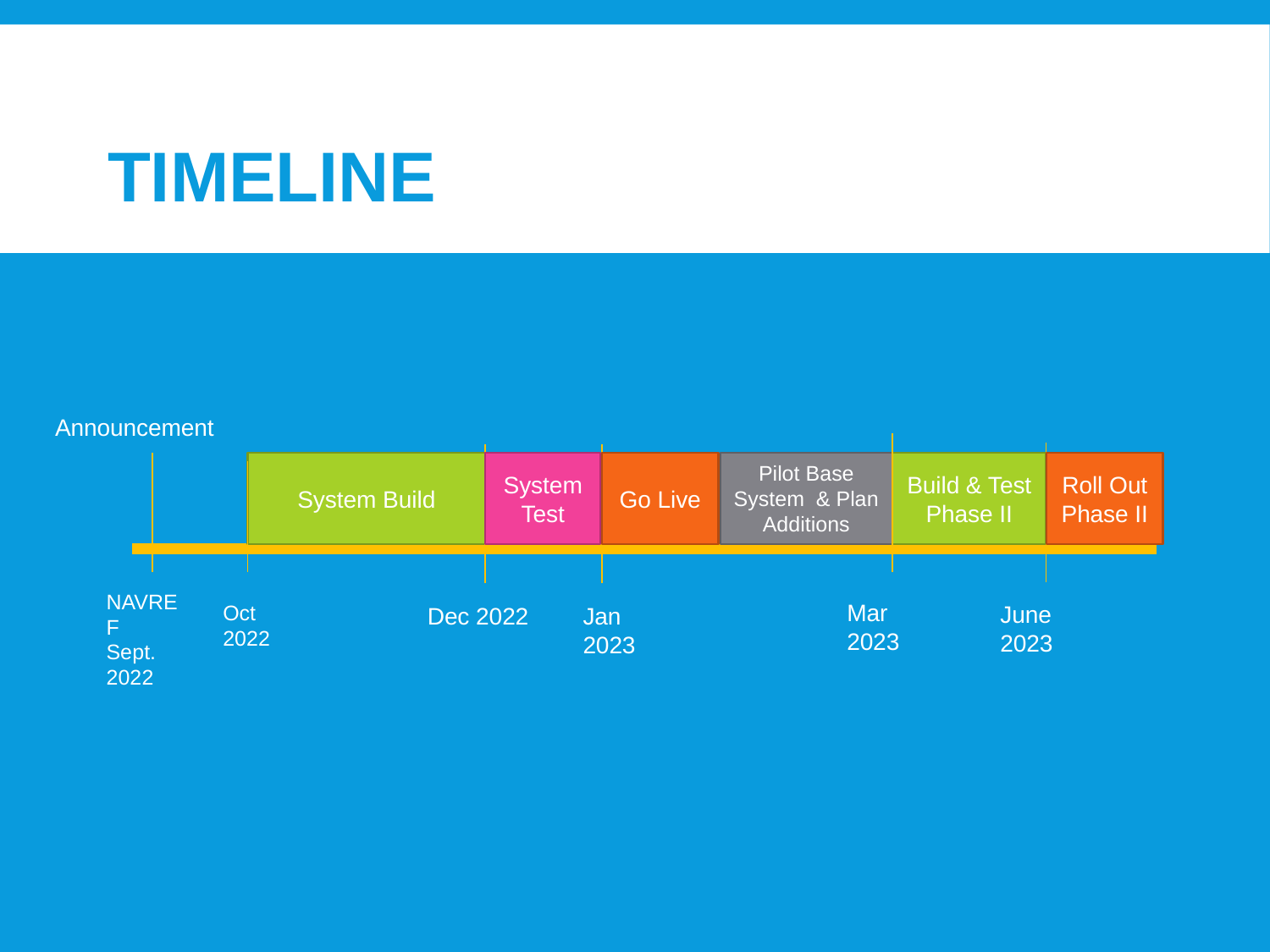

# Timeline
Announcement
Go Live
Roll Out Phase II
System Build
System Test
Pilot Base System  & Plan Additions
Build & Test Phase II
NAVREF
Sept. 2022
Mar 2023
June 2023
Oct 2022
Dec 2022
Jan 2023